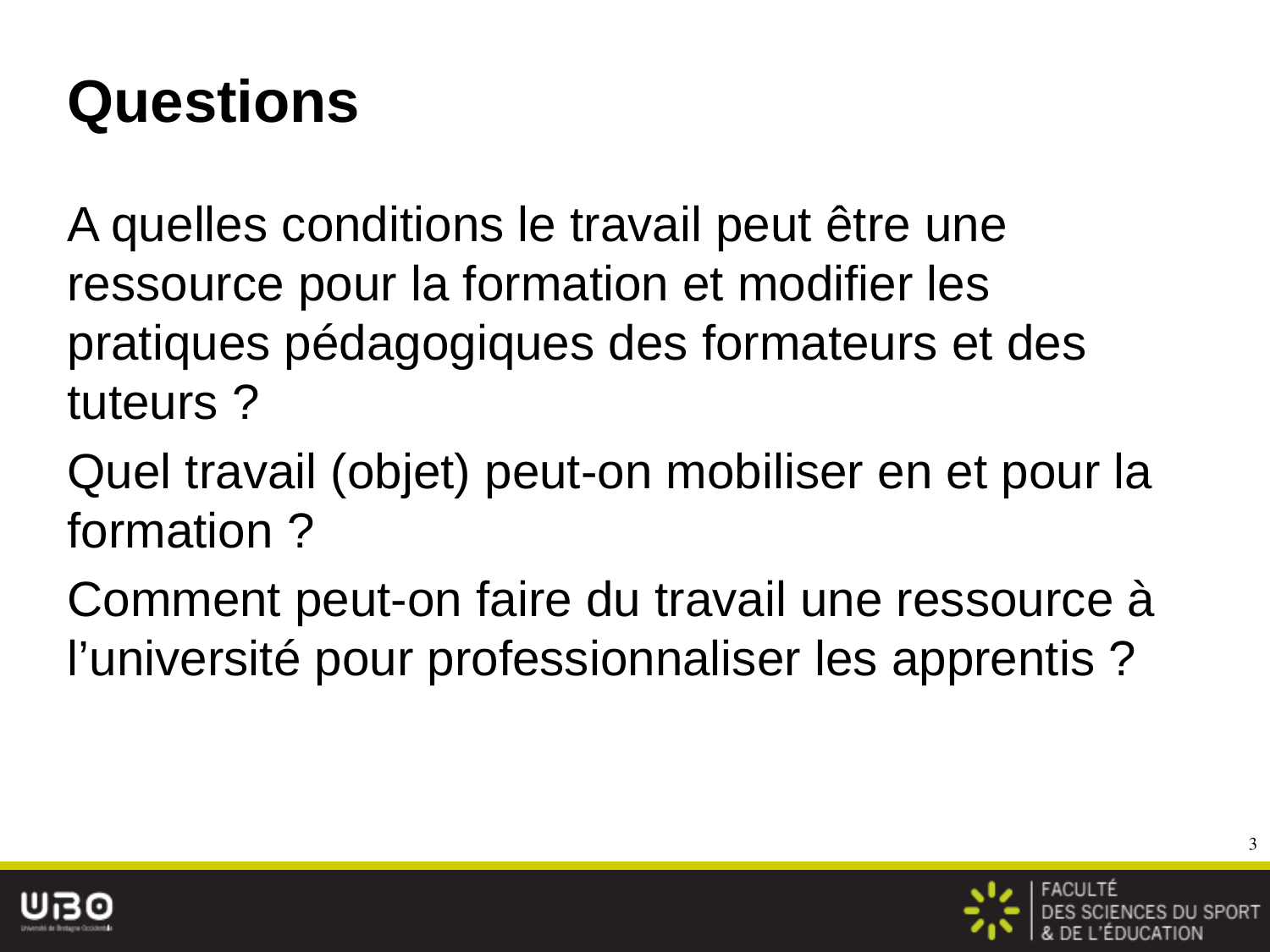

# Questions
A quelles conditions le travail peut être une ressource pour la formation et modifier les pratiques pédagogiques des formateurs et des tuteurs ?
Quel travail (objet) peut-on mobiliser en et pour la formation ?
Comment peut-on faire du travail une ressource à l’université pour professionnaliser les apprentis ?